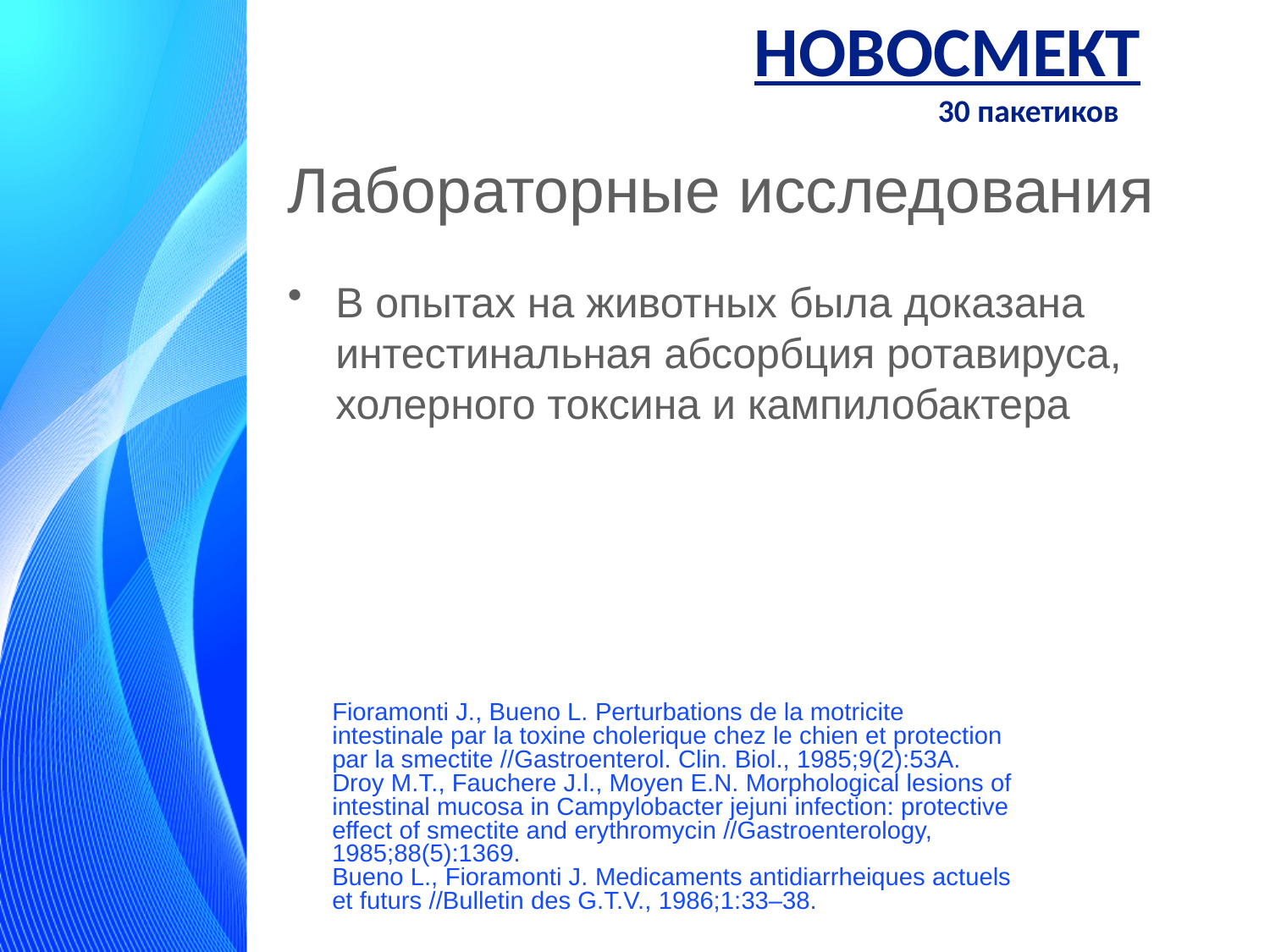

НОВОСМЕКТ
 30 пакетиков
# Лабораторные исследования
В опытах на животных была доказана интестинальная абсорбция ротавируса, холерного токсина и кампилобактера

Fioramonti J., Bueno L. Perturbations de la motricite intestinale par la toxine cholerique chez le chien et protection par la smectite //Gastroenterol. Clin. Biol., 1985;9(2):53A.
Droy M.T., Fauchere J.l., Moyen E.N. Morphological lesions of intestinal mucosa in Campylobacter jejuni infection: protective effect of smectite and erythromycin //Gastroenterology, 1985;88(5):1369.
Bueno L., Fioramonti J. Medicaments antidiarrheiques actuels et futurs //Bulletin des G.T.V., 1986;1:33–38.